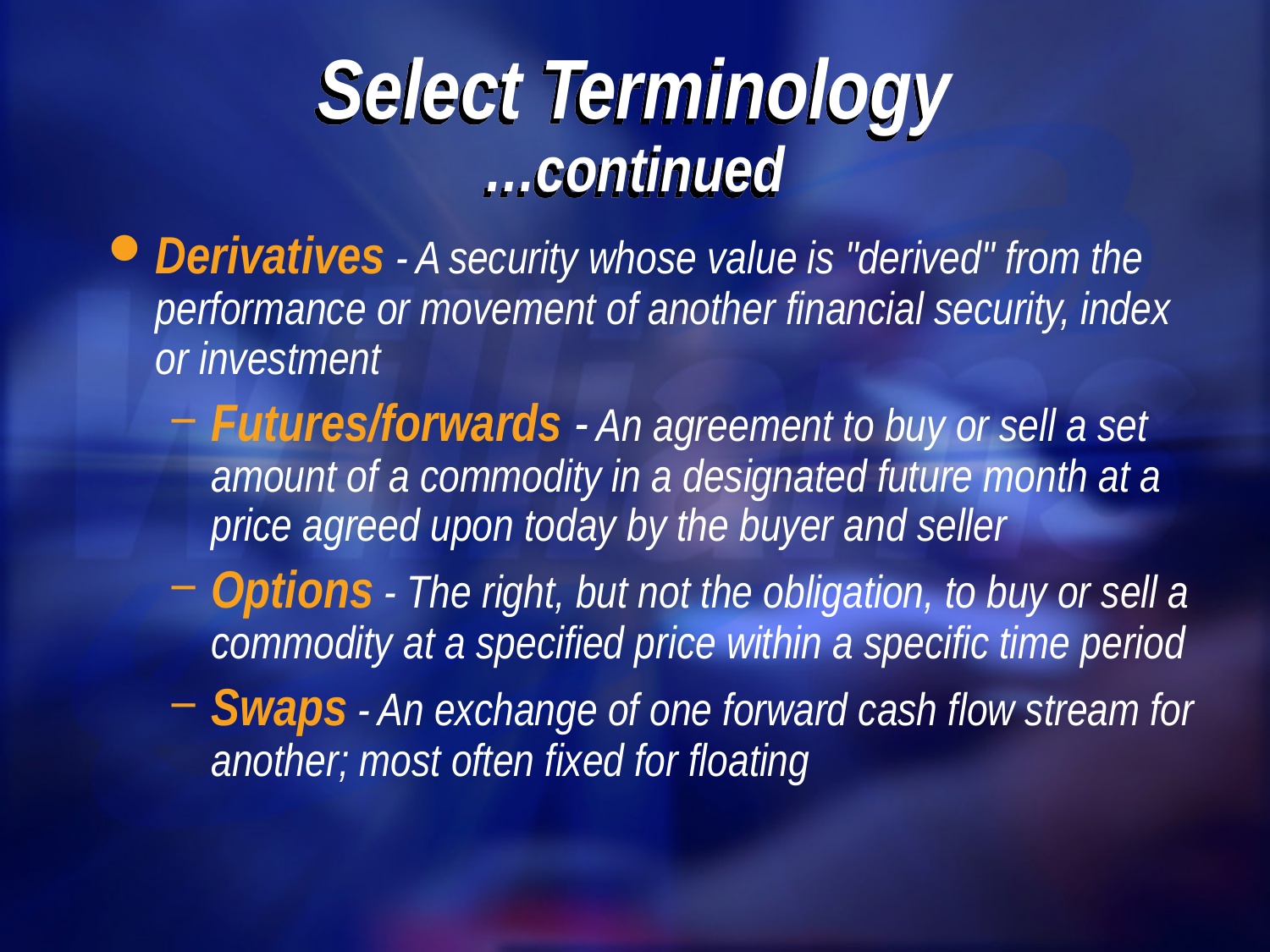

# Select Terminology …continued
Derivatives - A security whose value is "derived" from the performance or movement of another financial security, index or investment
Futures/forwards - An agreement to buy or sell a set amount of a commodity in a designated future month at a price agreed upon today by the buyer and seller
Options - The right, but not the obligation, to buy or sell a commodity at a specified price within a specific time period
Swaps - An exchange of one forward cash flow stream for another; most often fixed for floating